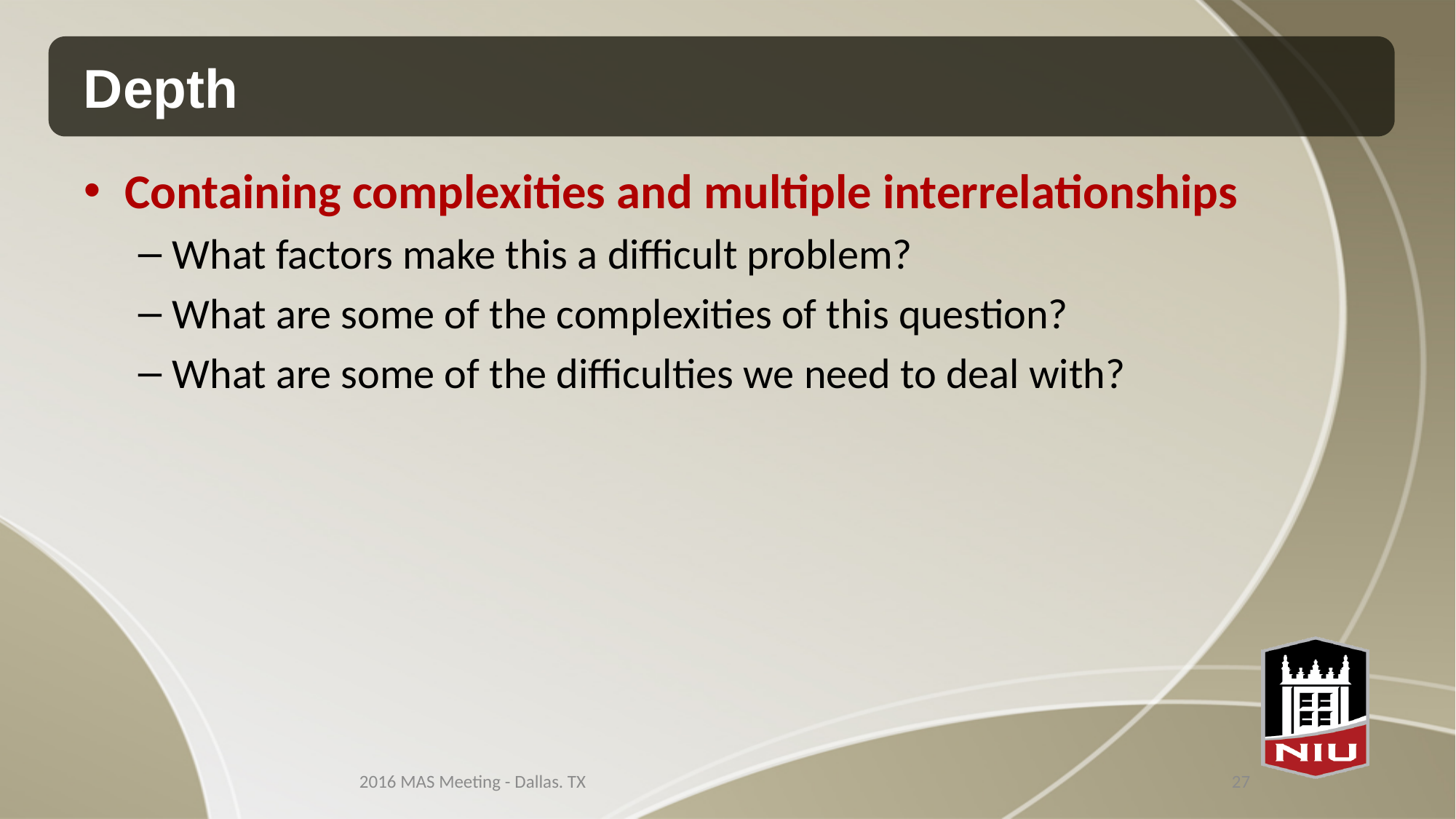

# Depth
Containing complexities and multiple interrelationships
What factors make this a difficult problem?
What are some of the complexities of this question?
What are some of the difficulties we need to deal with?
2016 MAS Meeting - Dallas. TX
27